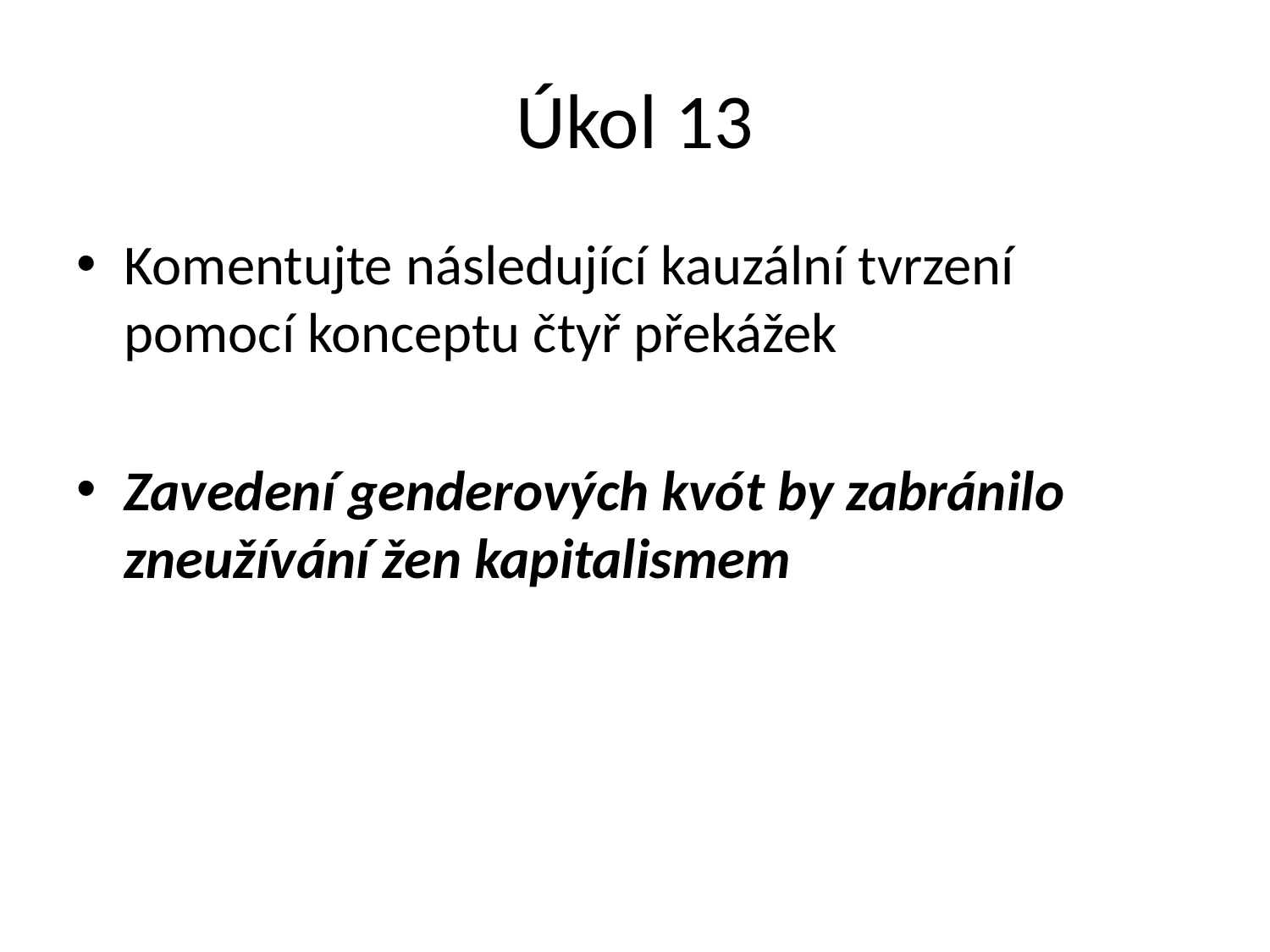

# Úkol 13
Komentujte následující kauzální tvrzení pomocí konceptu čtyř překážek

Zavedení genderových kvót by zabránilo zneužívání žen kapitalismem